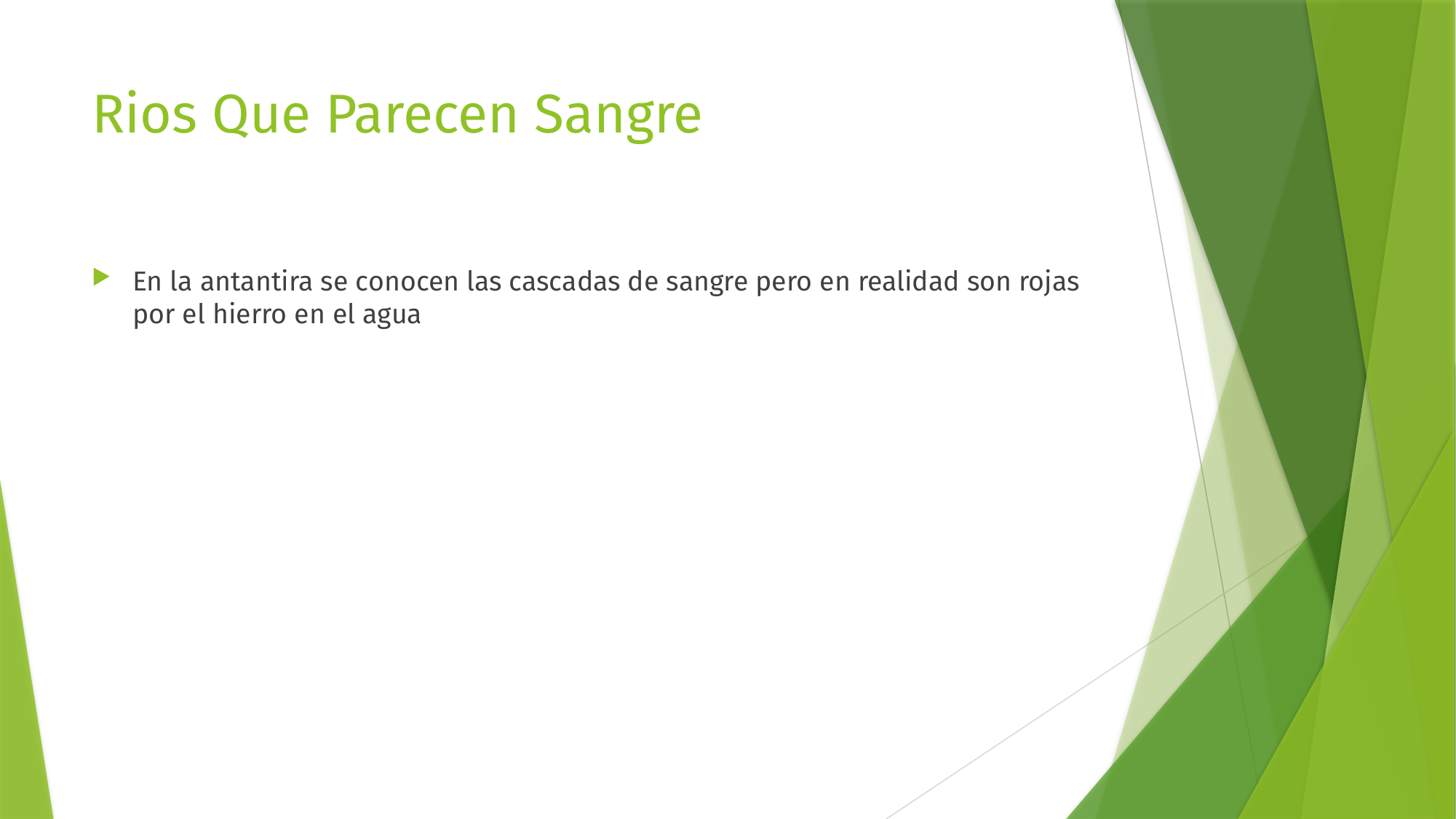

# Rios Que Parecen Sangre
En la antantira se conocen las cascadas de sangre pero en realidad son rojas por el hierro en el agua